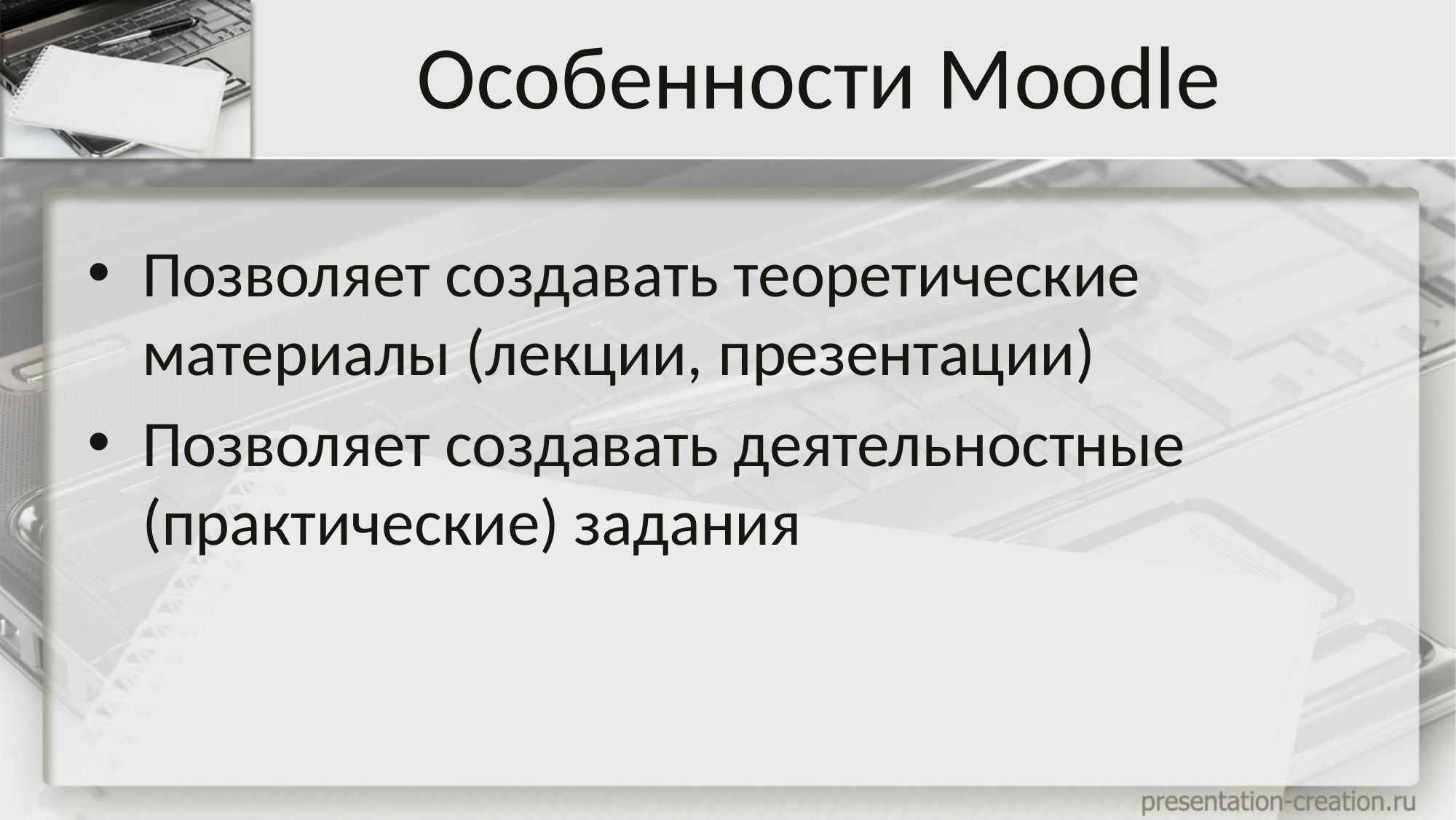

# Особенности Moodle
Позволяет создавать теоретические материалы (лекции, презентации)
Позволяет создавать деятельностные (практические) задания